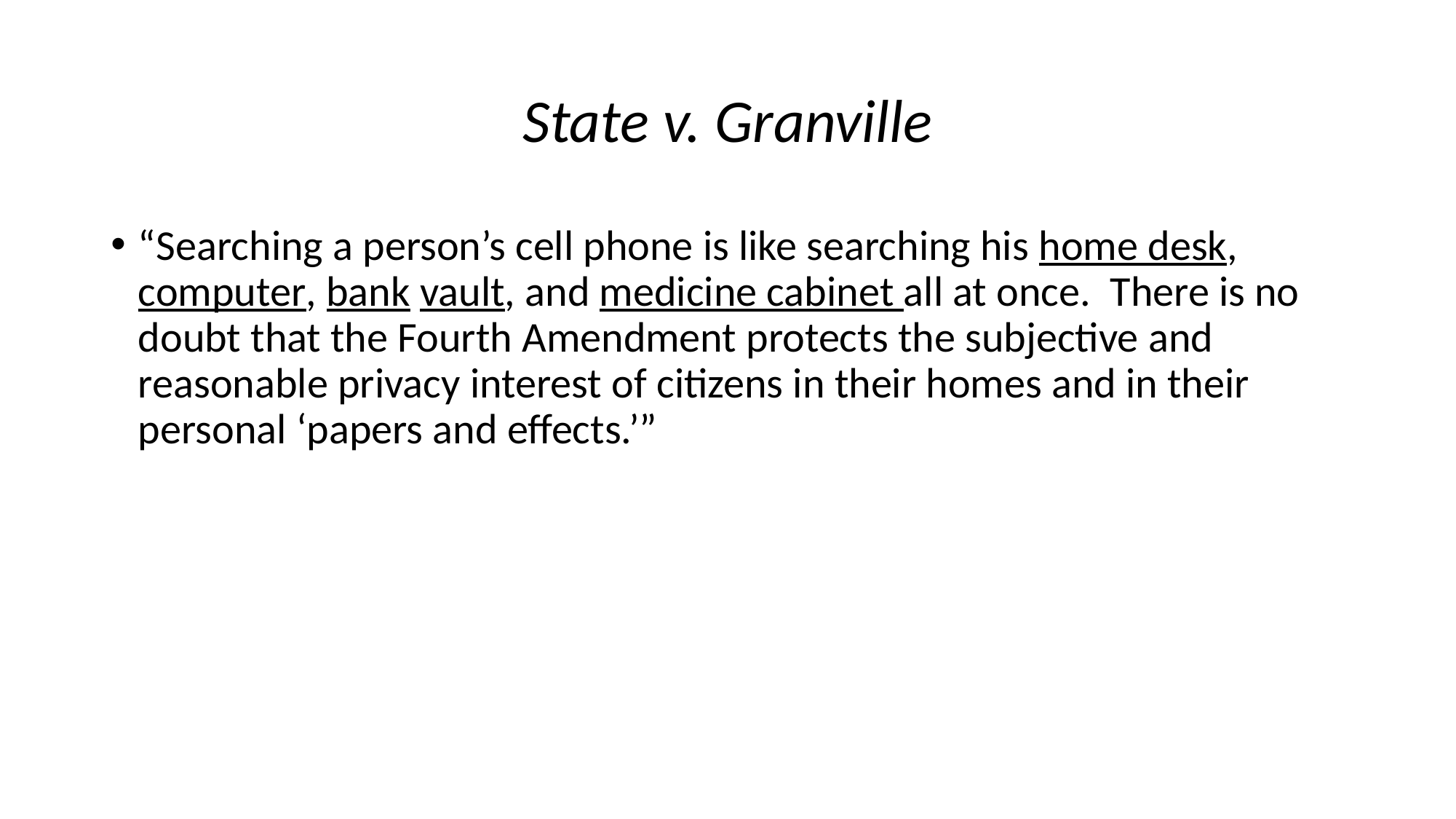

# State v. Granville
“Searching a person’s cell phone is like searching his home desk, computer, bank vault, and medicine cabinet all at once.  There is no doubt that the Fourth Amendment protects the subjective and reasonable privacy interest of citizens in their homes and in their personal ‘papers and effects.’”